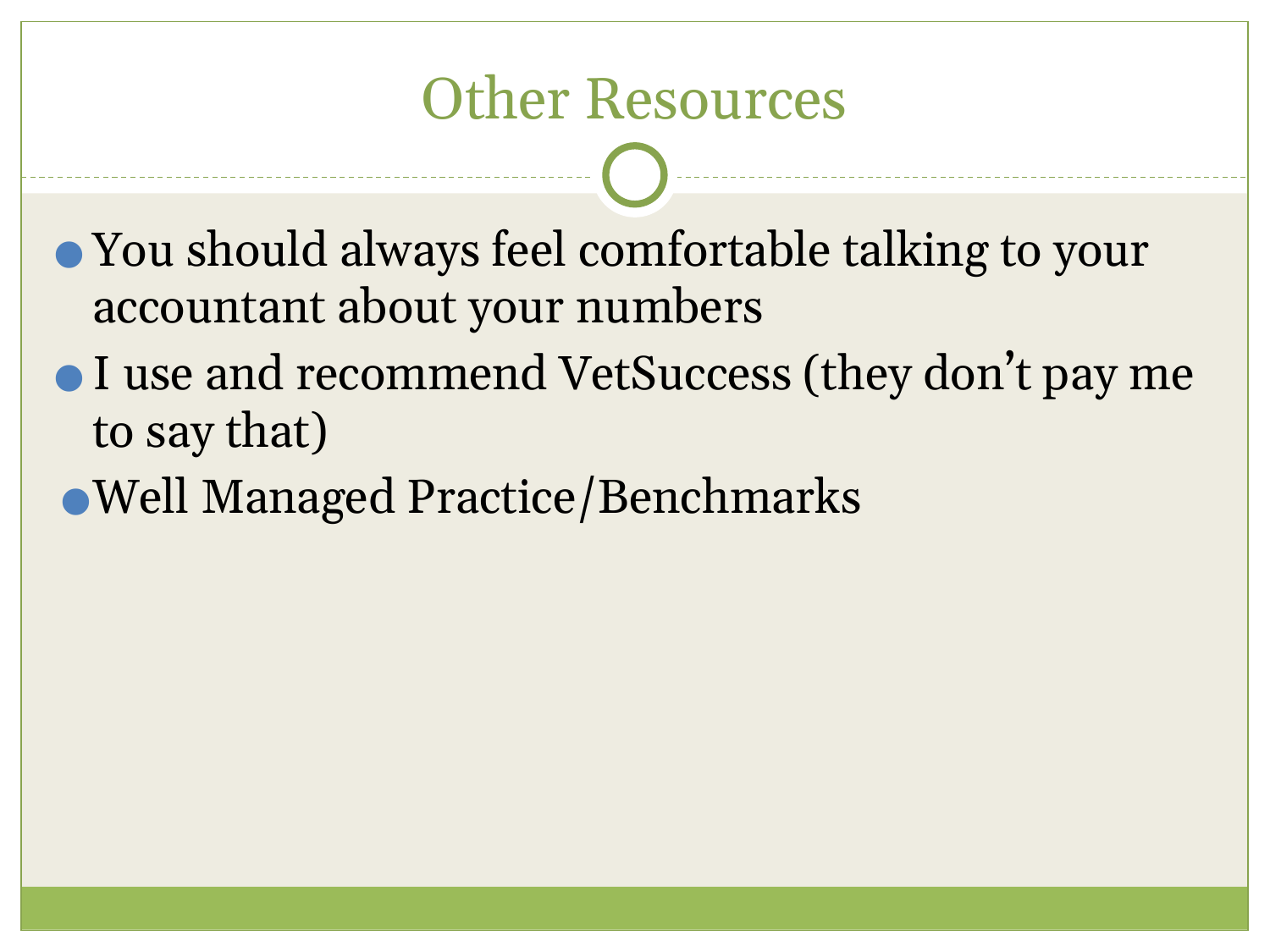

# Other Resources
You should always feel comfortable talking to your accountant about your numbers
I use and recommend VetSuccess (they don’t pay me to say that)
Well Managed Practice/Benchmarks